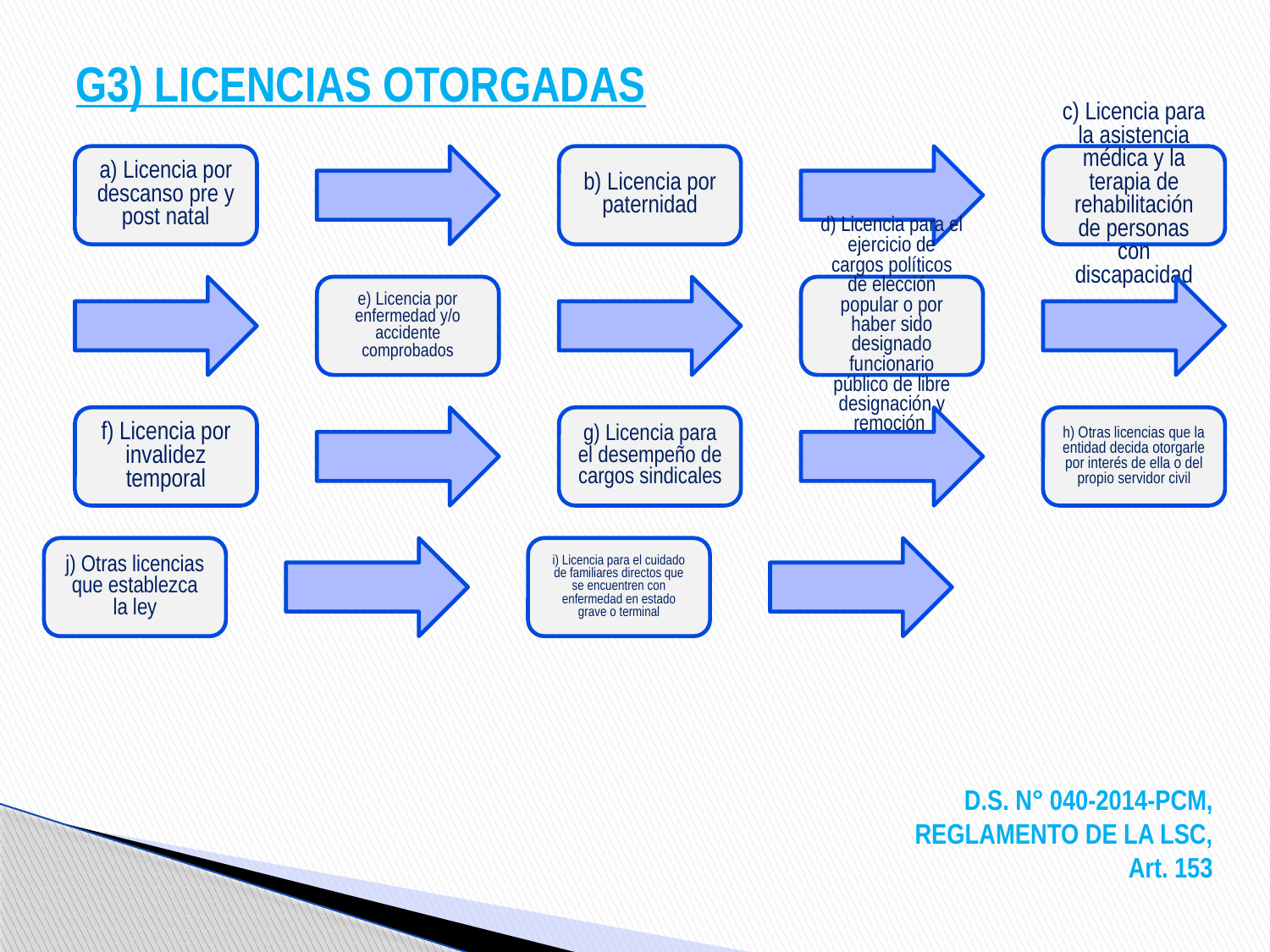

# G3) LICENCIAS OTORGADAS
a) Licencia por descanso pre y post natal
b) Licencia por paternidad
c) Licencia para la asistencia médica y la terapia de rehabilitación de personas con discapacidad
d) Licencia para el ejercicio de cargos políticos de elección popular o por haber sido designado funcionario público de libre designación y remoción
e) Licencia por enfermedad y/o accidente comprobados
f) Licencia por invalidez temporal
g) Licencia para el desempeño de cargos sindicales
h) Otras licencias que la entidad decida otorgarle por interés de ella o del propio servidor civil
i) Licencia para el cuidado de familiares directos que se encuentren con enfermedad en estado grave o terminal
j) Otras licencias que establezca la ley
D.S. N° 040-2014-PCM, REGLAMENTO DE LA LSC, Art. 153